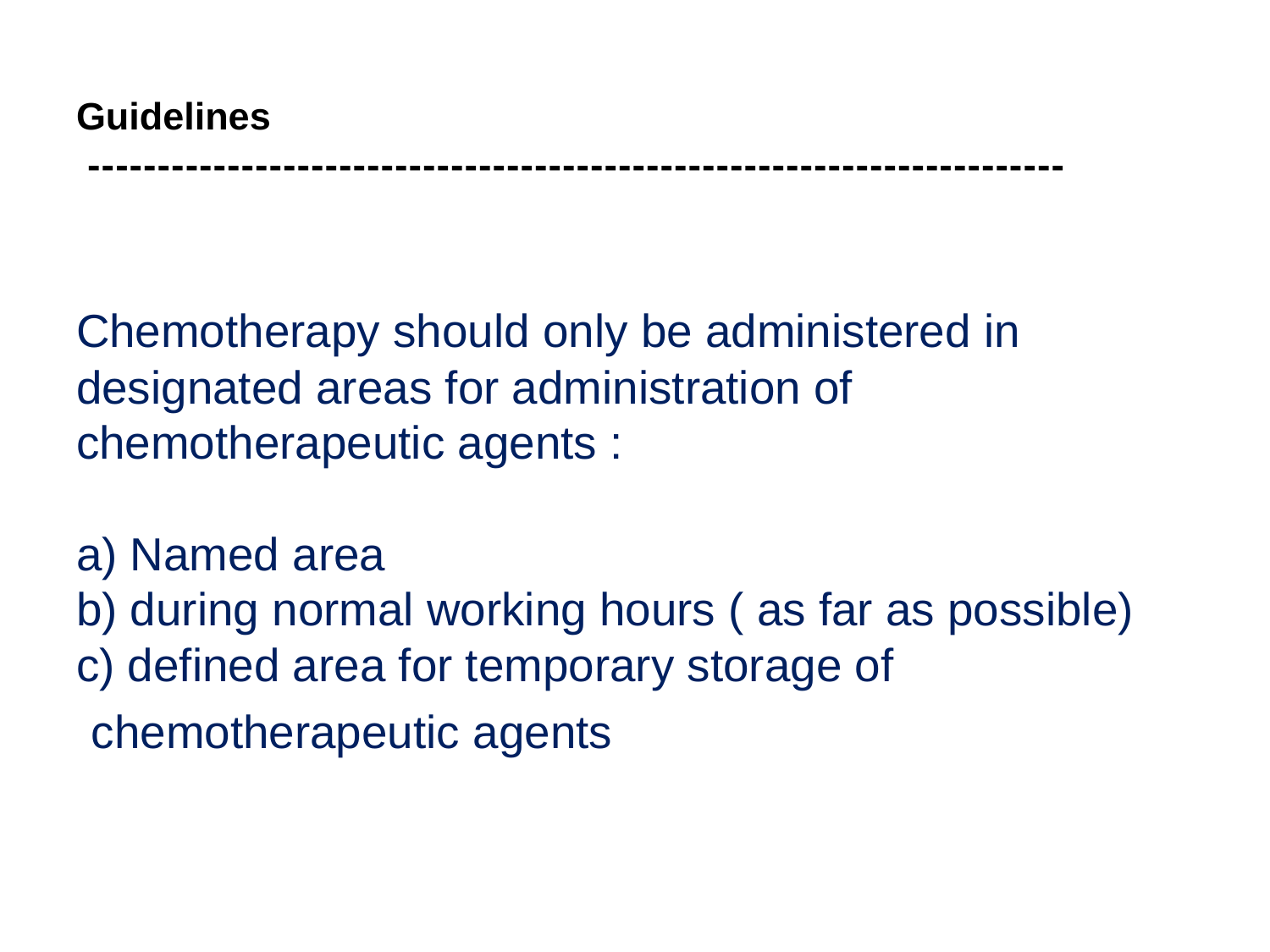

# Guidelines ----------------------------------------------------------------------
 Chemotherapy should only be administered in designated areas for administration of chemotherapeutic agents :
a) Named area
b) during normal working hours ( as far as possible)
c) defined area for temporary storage of chemotherapeutic agents